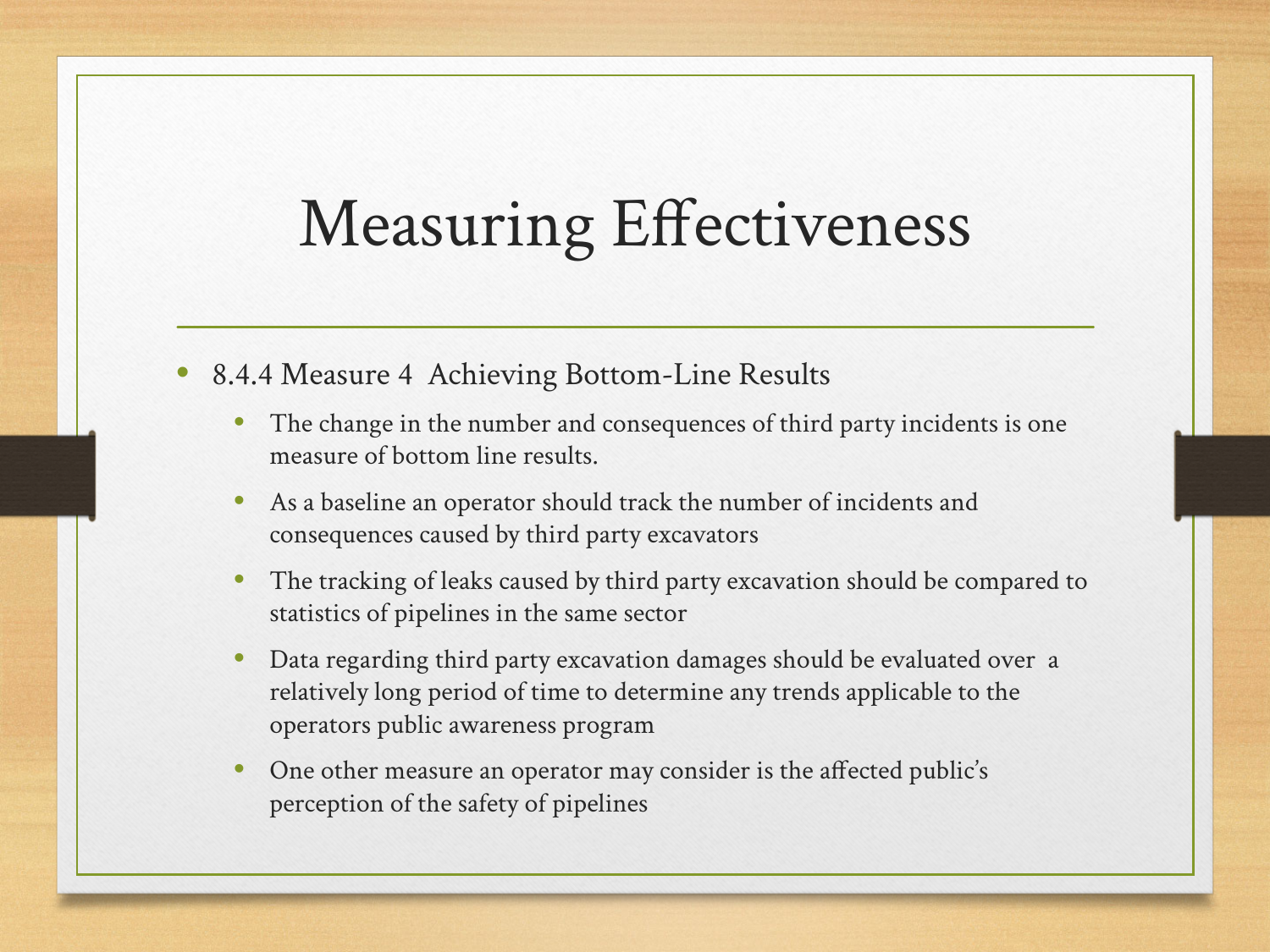

# Measuring Effectiveness
8.4.4 Measure 4  Achieving Bottom-Line Results
The change in the number and consequences of third party incidents is one measure of bottom line results.
As a baseline an operator should track the number of incidents and consequences caused by third party excavators
The tracking of leaks caused by third party excavation should be compared to statistics of pipelines in the same sector
Data regarding third party excavation damages should be evaluated over  a relatively long period of time to determine any trends applicable to the operators public awareness program
One other measure an operator may consider is the affected public’s perception of the safety of pipelines